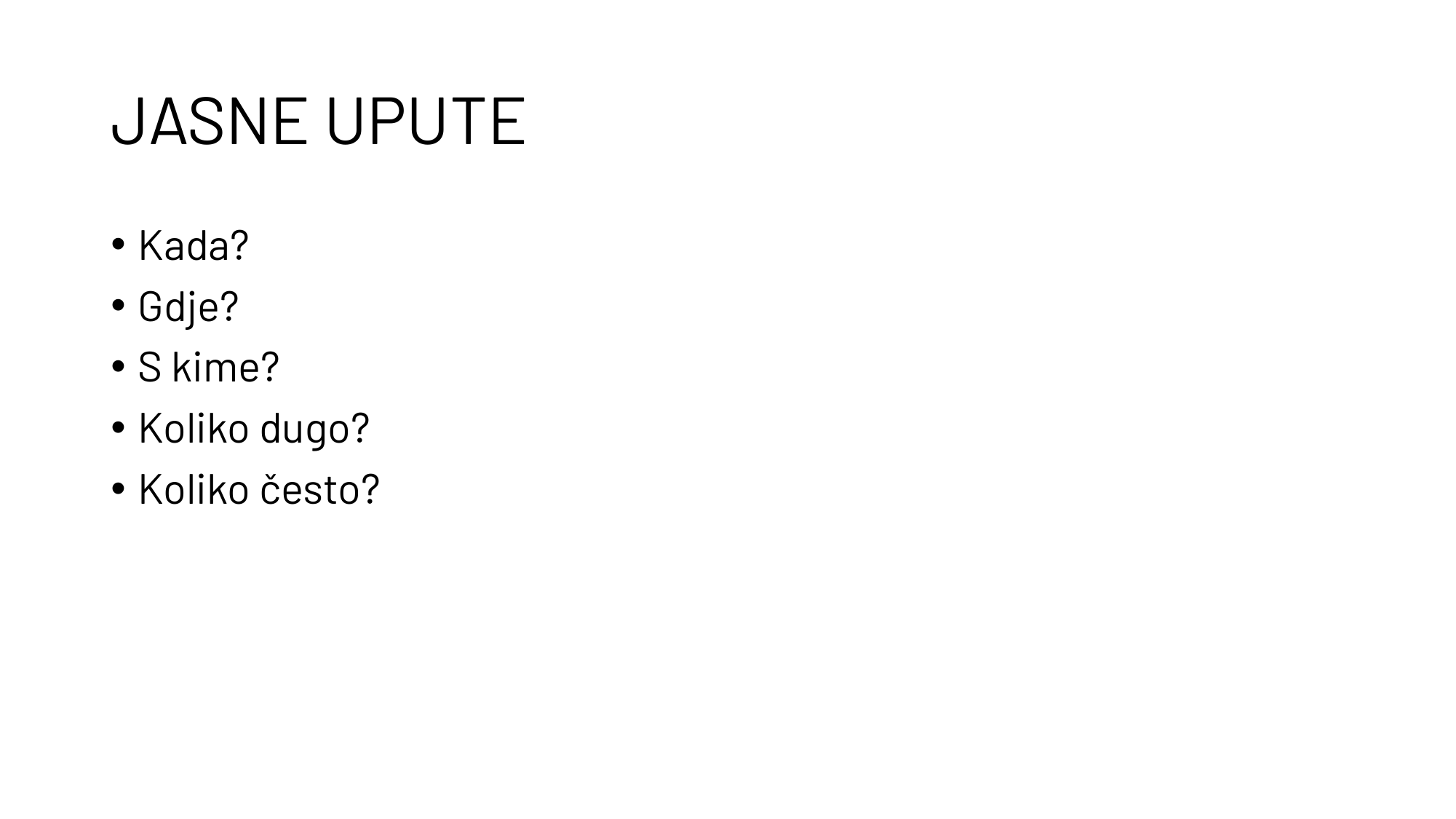

# JASNE UPUTE
Kada?
Gdje?
S kime?
Koliko dugo?
Koliko često?